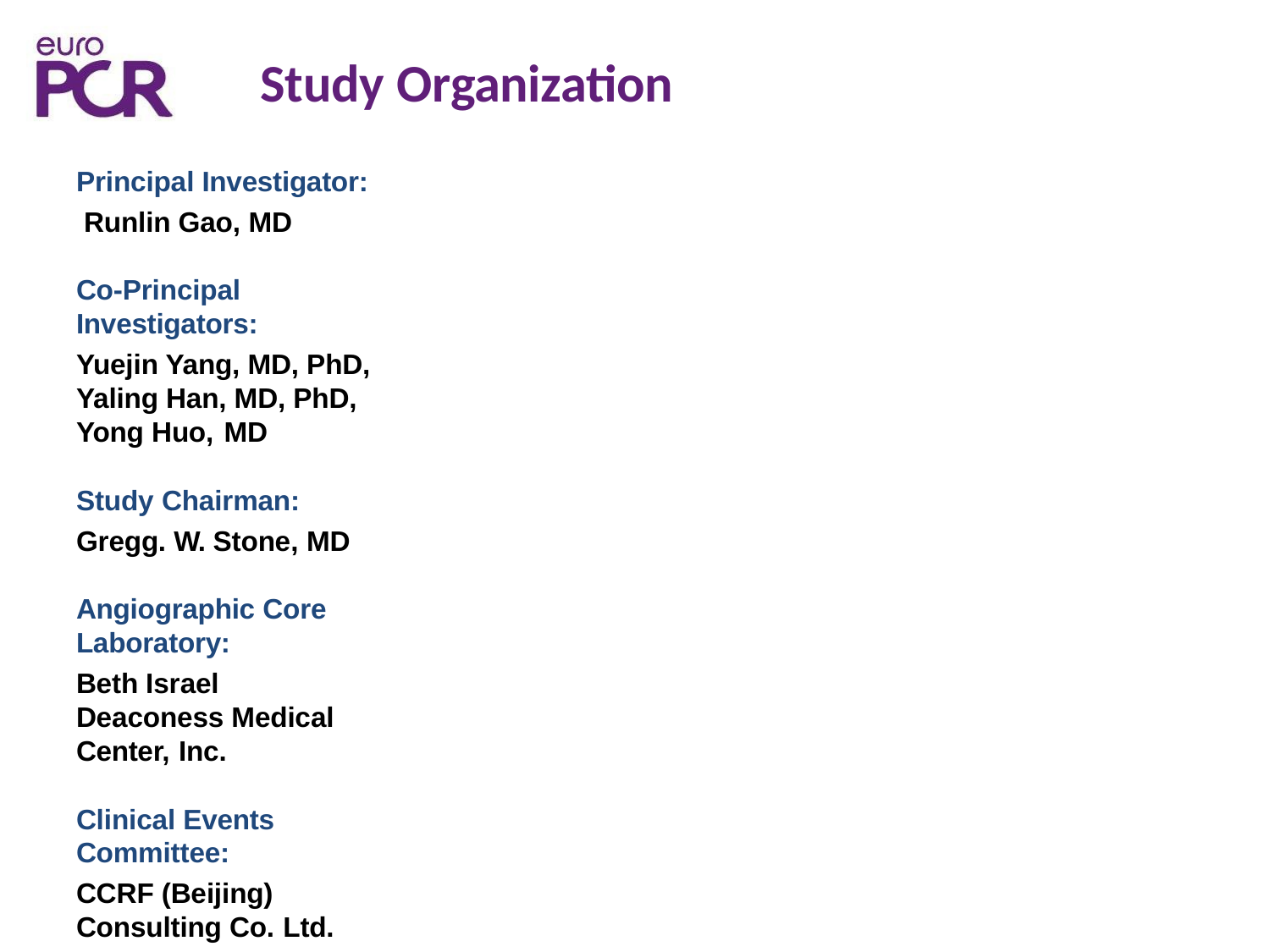

# Study Organization
Principal Investigator:  Runlin Gao, MD

Co-Principal Investigators:
Yuejin Yang, MD, PhD, Yaling Han, MD, PhD, Yong Huo, MD

Study Chairman:
Gregg. W. Stone, MD

Angiographic Core Laboratory:
Beth Israel Deaconess Medical Center, Inc.

Clinical Events Committee:
CCRF (Beijing) Consulting Co. Ltd.
Data Safety Monitoring Board:  CCRF (Beijing) Consulting Co. Ltd.

Sponsor:
Abbott Vascular